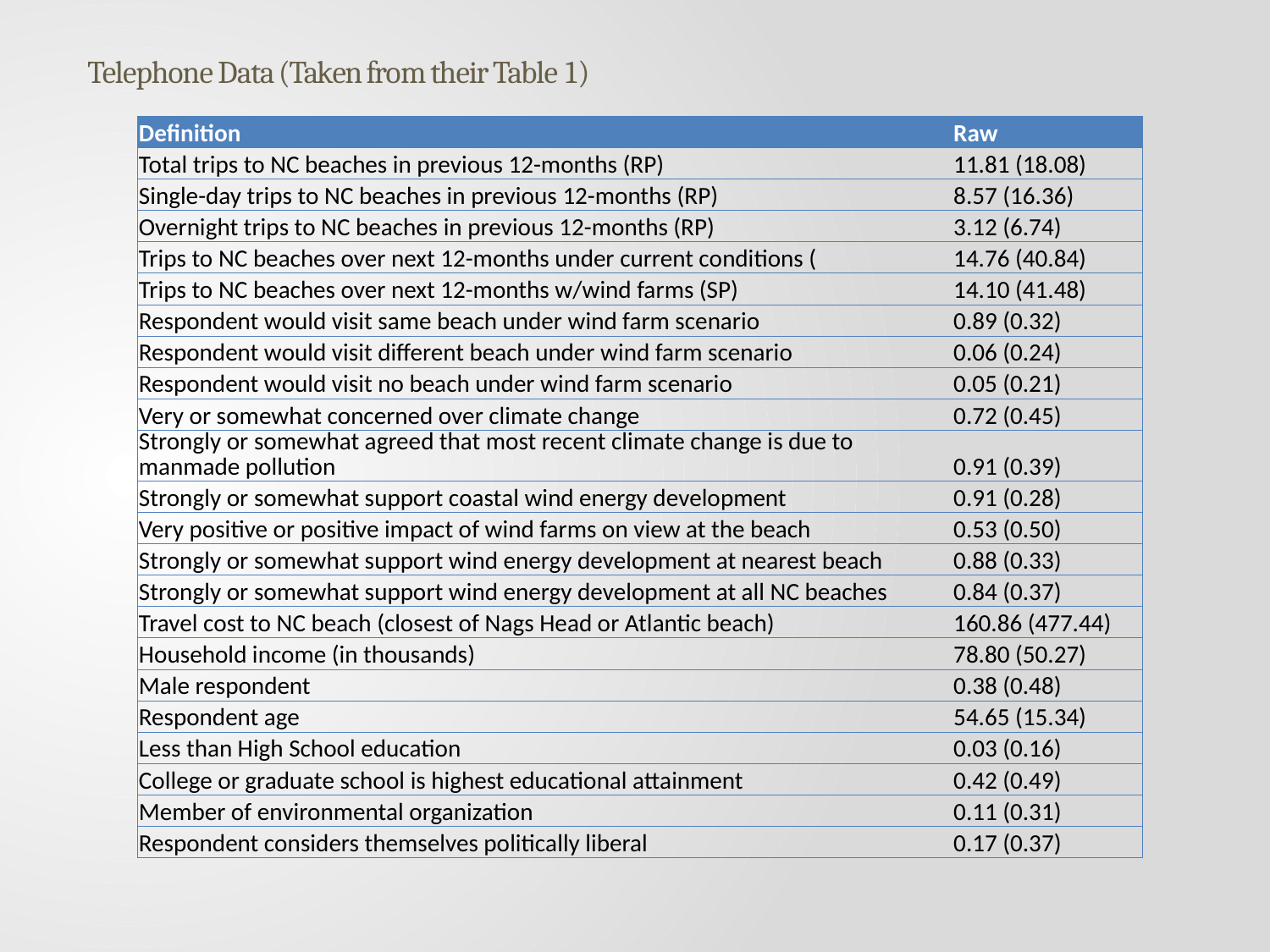

# Telephone Data (Taken from their Table 1)
| Definition | Raw |
| --- | --- |
| Total trips to NC beaches in previous 12-months (RP) | 11.81 (18.08) |
| Single-day trips to NC beaches in previous 12-months (RP) | 8.57 (16.36) |
| Overnight trips to NC beaches in previous 12-months (RP) | 3.12 (6.74) |
| Trips to NC beaches over next 12-months under current conditions ( | 14.76 (40.84) |
| Trips to NC beaches over next 12-months w/wind farms (SP) | 14.10 (41.48) |
| Respondent would visit same beach under wind farm scenario | 0.89 (0.32) |
| Respondent would visit different beach under wind farm scenario | 0.06 (0.24) |
| Respondent would visit no beach under wind farm scenario | 0.05 (0.21) |
| Very or somewhat concerned over climate change | 0.72 (0.45) |
| Strongly or somewhat agreed that most recent climate change is due to manmade pollution | 0.91 (0.39) |
| Strongly or somewhat support coastal wind energy development | 0.91 (0.28) |
| Very positive or positive impact of wind farms on view at the beach | 0.53 (0.50) |
| Strongly or somewhat support wind energy development at nearest beach | 0.88 (0.33) |
| Strongly or somewhat support wind energy development at all NC beaches | 0.84 (0.37) |
| Travel cost to NC beach (closest of Nags Head or Atlantic beach) | 160.86 (477.44) |
| Household income (in thousands) | 78.80 (50.27) |
| Male respondent | 0.38 (0.48) |
| Respondent age | 54.65 (15.34) |
| Less than High School education | 0.03 (0.16) |
| College or graduate school is highest educational attainment | 0.42 (0.49) |
| Member of environmental organization | 0.11 (0.31) |
| Respondent considers themselves politically liberal | 0.17 (0.37) |